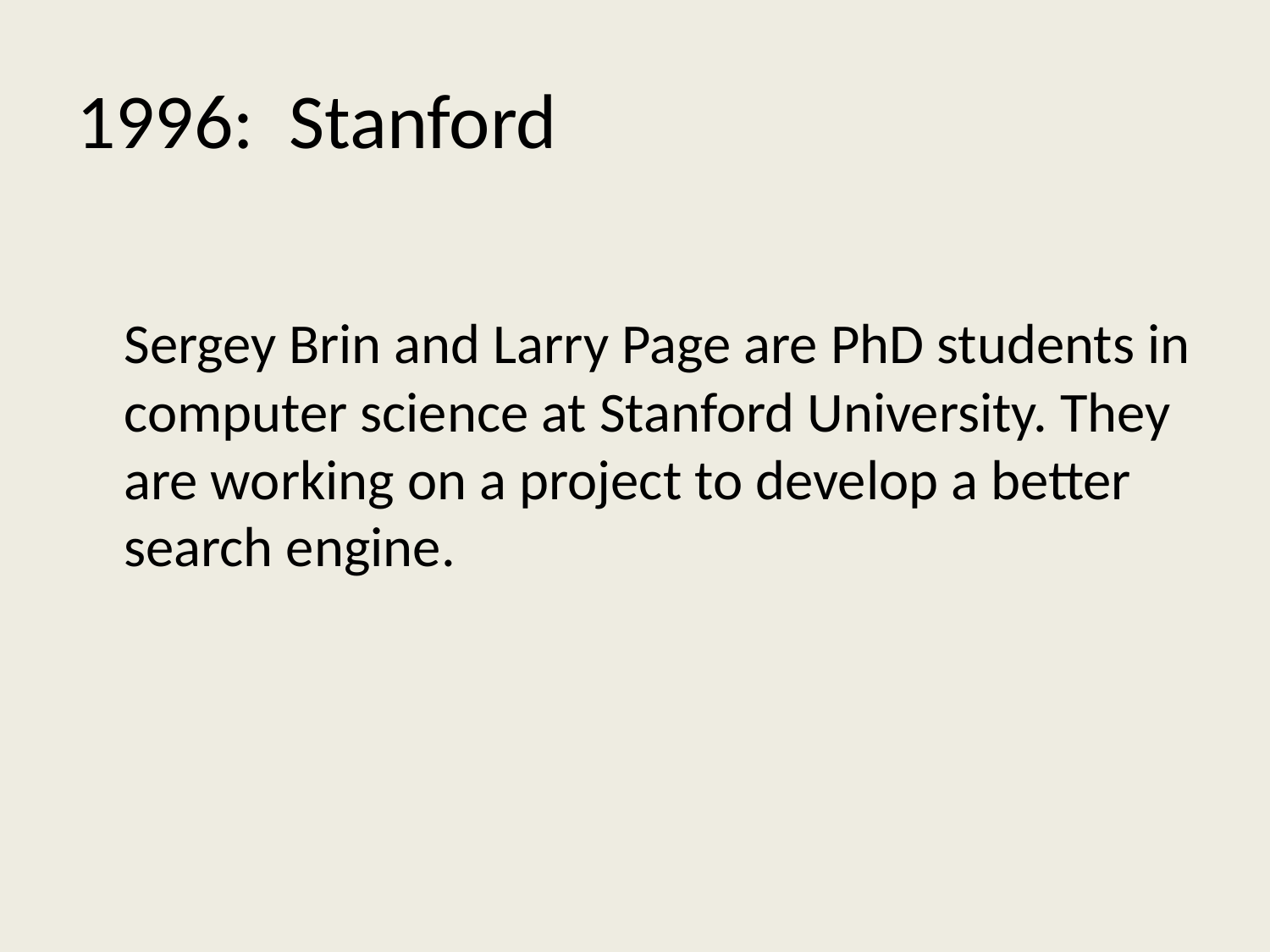

# 1996:  Stanford

	Sergey Brin and Larry Page are PhD students in computer science at Stanford University. They are working on a project to develop a better search engine.